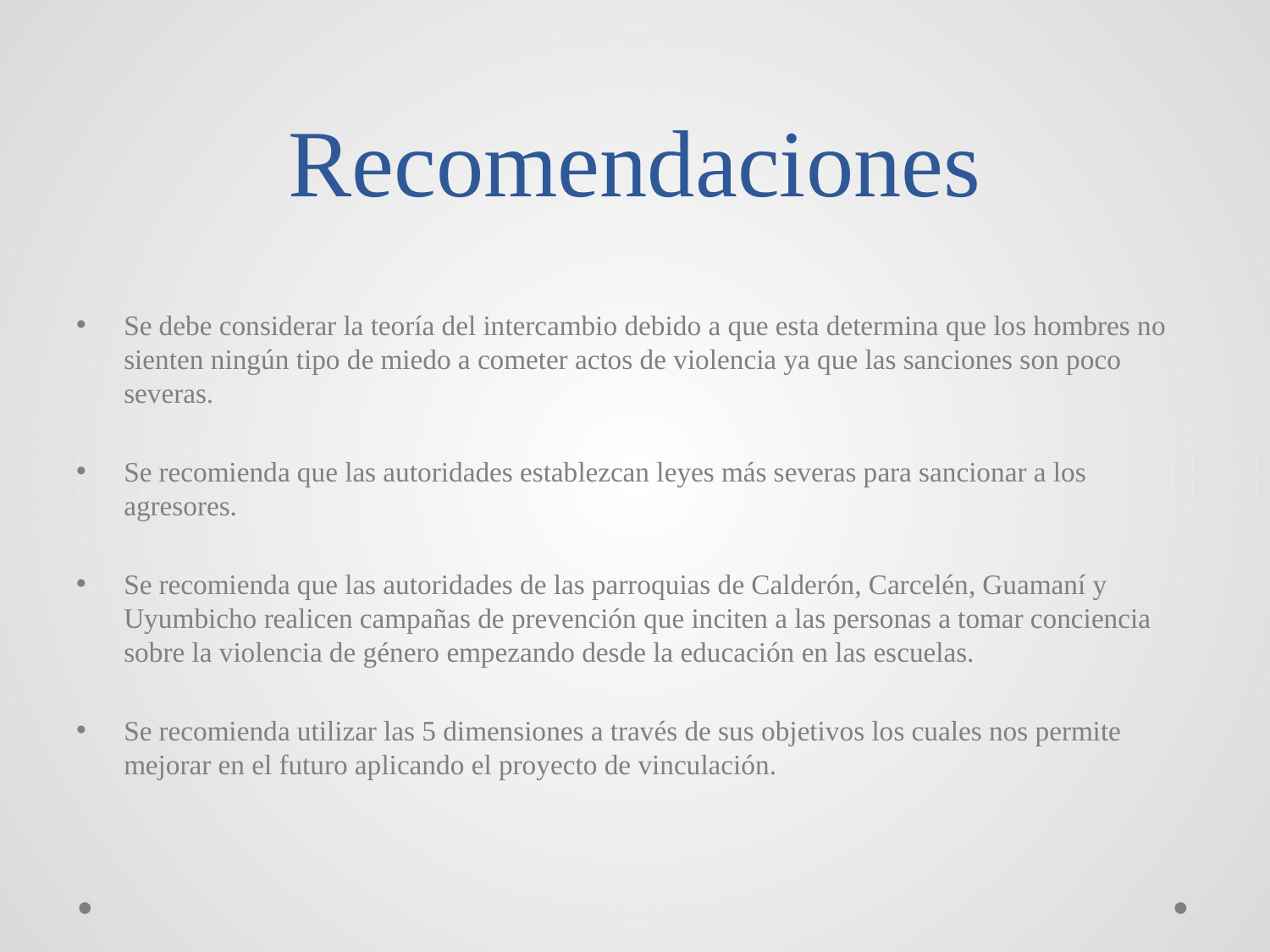

# Recomendaciones
Se debe considerar la teoría del intercambio debido a que esta determina que los hombres no sienten ningún tipo de miedo a cometer actos de violencia ya que las sanciones son poco severas.

Se recomienda que las autoridades establezcan leyes más severas para sancionar a los agresores.

Se recomienda que las autoridades de las parroquias de Calderón, Carcelén, Guamaní y Uyumbicho realicen campañas de prevención que inciten a las personas a tomar conciencia sobre la violencia de género empezando desde la educación en las escuelas.

Se recomienda utilizar las 5 dimensiones a través de sus objetivos los cuales nos permite mejorar en el futuro aplicando el proyecto de vinculación.